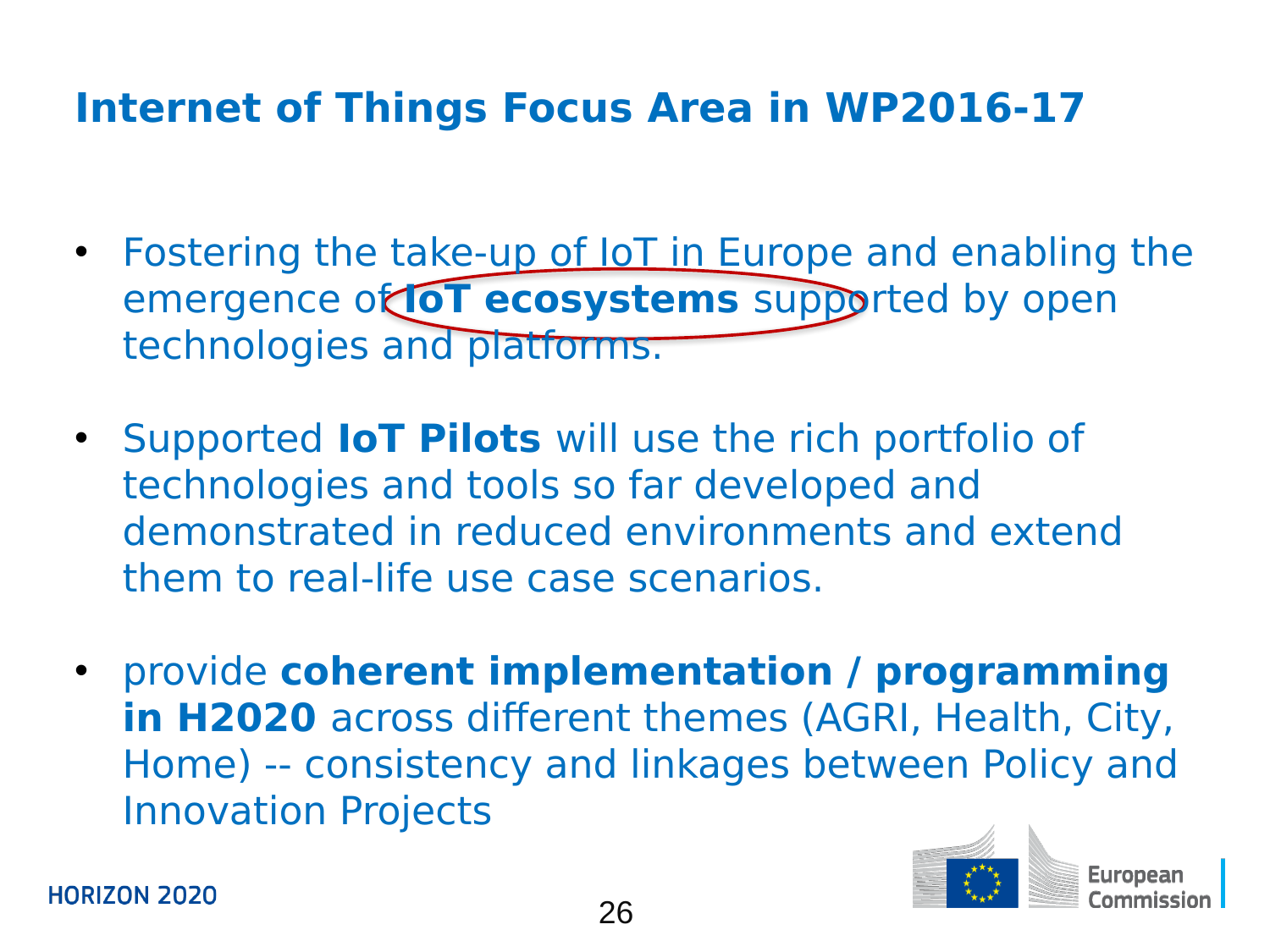

# Internet of Things Focus Area in WP2016-17

Fostering the take-up of IoT in Europe and enabling the emergence of IoT ecosystems supported by open technologies and platforms.

Supported IoT Pilots will use the rich portfolio of technologies and tools so far developed and demonstrated in reduced environments and extend them to real-life use case scenarios.

provide coherent implementation / programming in H2020 across different themes (AGRI, Health, City, Home) -- consistency and linkages between Policy and Innovation Projects

26